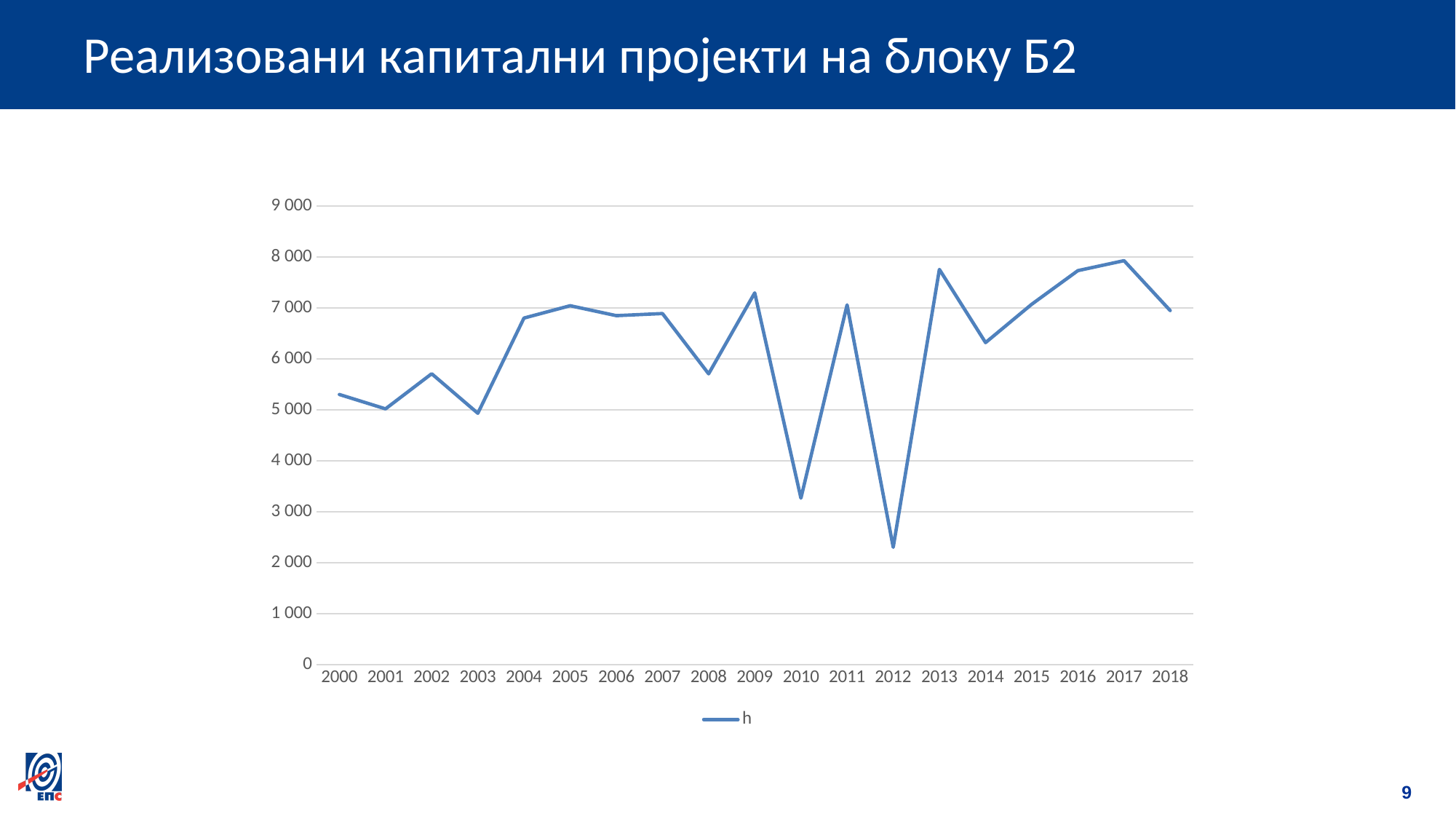

# Реализовани капитални пројекти на блоку Б2

### Chart

| Category | h |
|---|---|
| 2000 | 5301.0 |
| 2001 | 5019.0 |
| 2002 | 5708.0 |
| 2003 | 4932.0 |
| 2004 | 6800.0 |
| 2005 | 7042.0 |
| 2006 | 6847.0 |
| 2007 | 6889.0 |
| 2008 | 5706.0 |
| 2009 | 7294.0 |
| 2010 | 3267.0 |
| 2011 | 7058.0 |
| 2012 | 2303.0 |
| 2013 | 7755.0 |
| 2014 | 6319.0 |
| 2015 | 7071.0 |
| 2016 | 7730.0 |
| 2017 | 7926.0 |
| 2018 | 6948.0 |